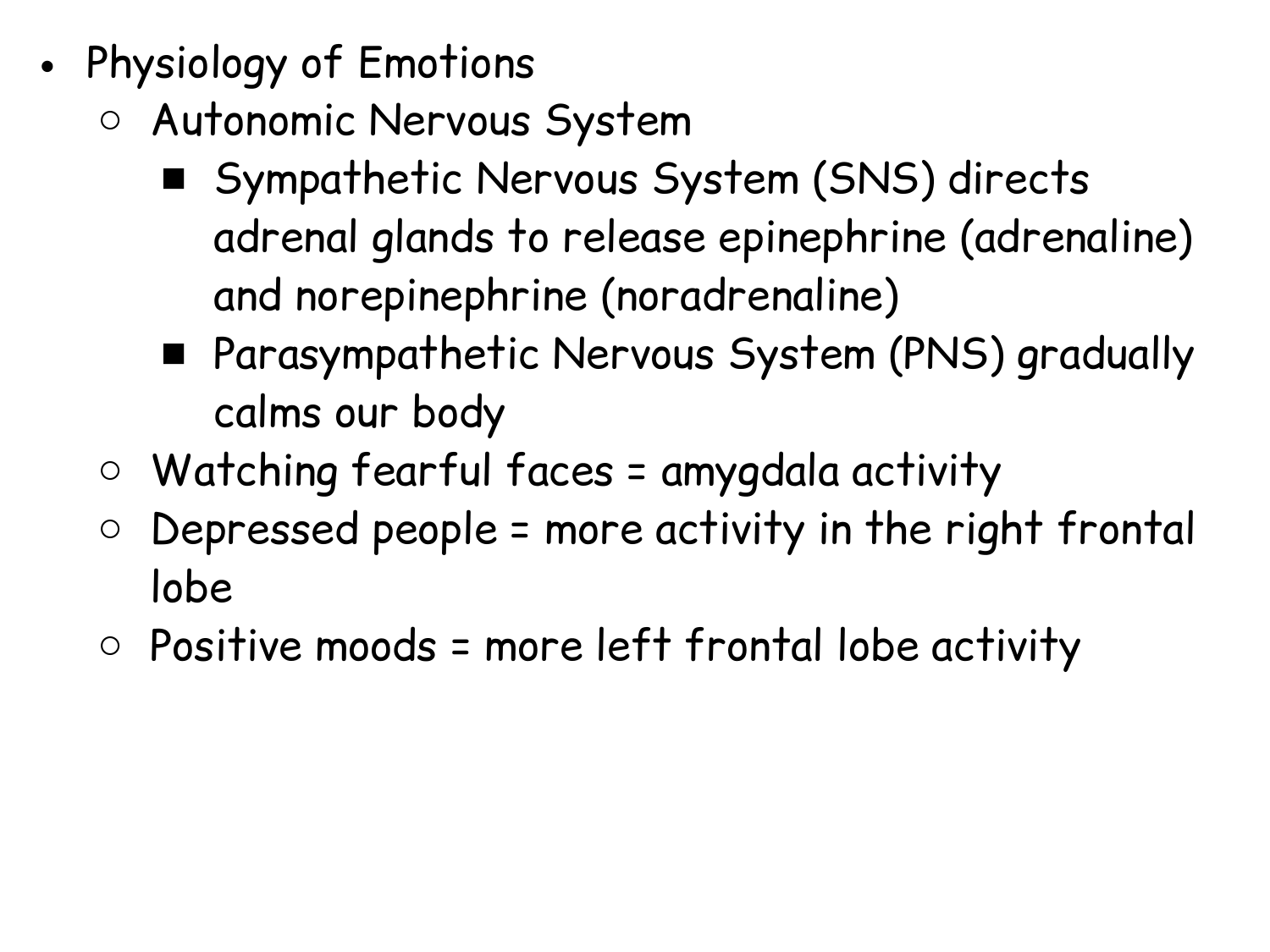

Physiology of Emotions
Autonomic Nervous System
Sympathetic Nervous System (SNS) directs adrenal glands to release epinephrine (adrenaline) and norepinephrine (noradrenaline)
Parasympathetic Nervous System (PNS) gradually calms our body
Watching fearful faces = amygdala activity
Depressed people = more activity in the right frontal lobe
Positive moods = more left frontal lobe activity